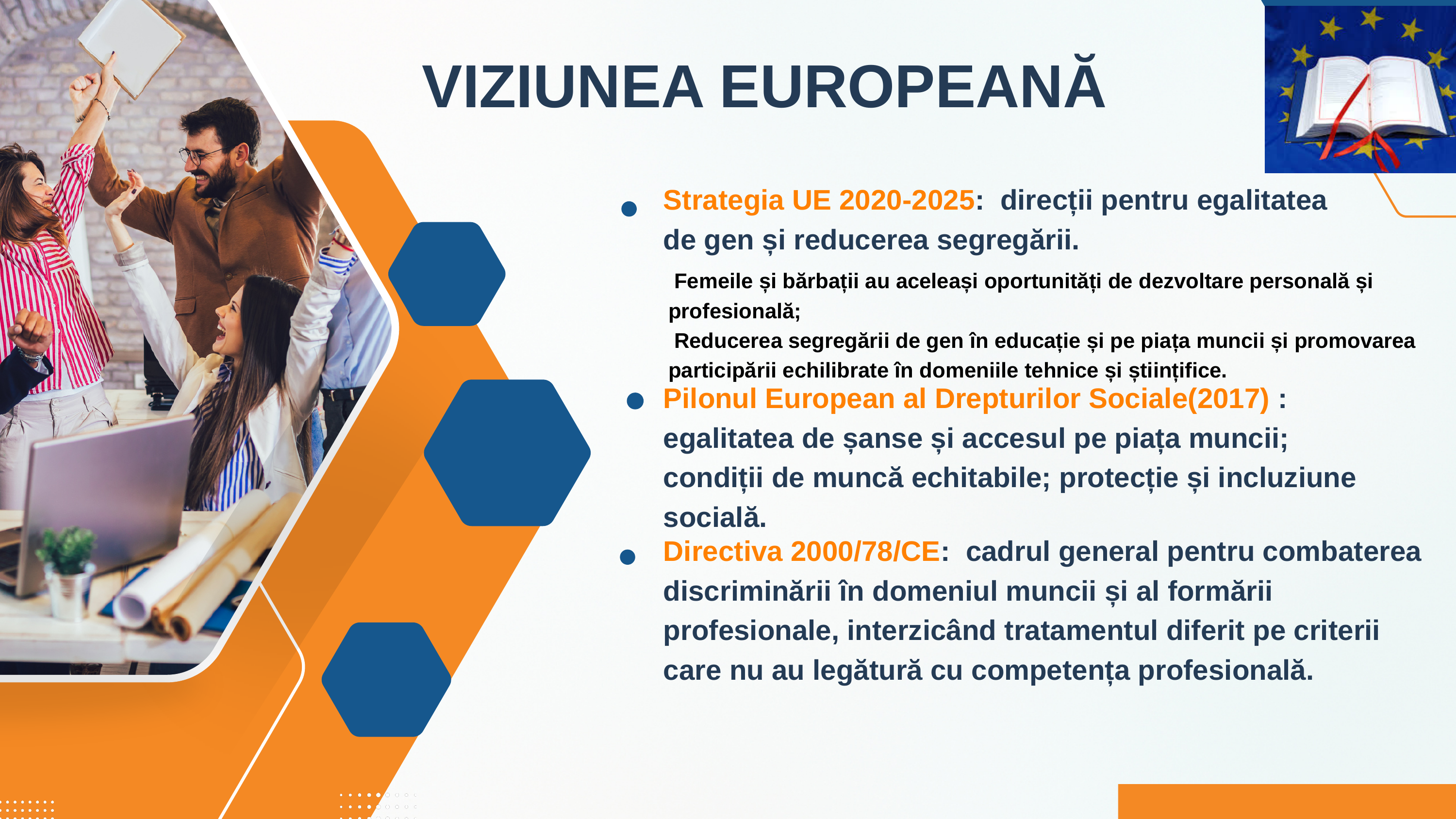

VIZIUNEA EUROPEANĂ

Strategia UE 2020-2025:  direcții pentru egalitatea de gen și reducerea segregării.

 Femeile și bărbații au aceleași oportunități de dezvoltare personală și profesională;
 Reducerea segregării de gen în educație și pe piața muncii și promovarea participării echilibrate în domeniile tehnice și științifice.
Pilonul European al Drepturilor Sociale(2017) : egalitatea de șanse și accesul pe piața muncii; condiții de muncă echitabile; protecție și incluziune socială.

Directiva 2000/78/CE:  cadrul general pentru combaterea discriminării în domeniul muncii și al formării profesionale, interzicând tratamentul diferit pe criterii care nu au legătură cu competența profesională.